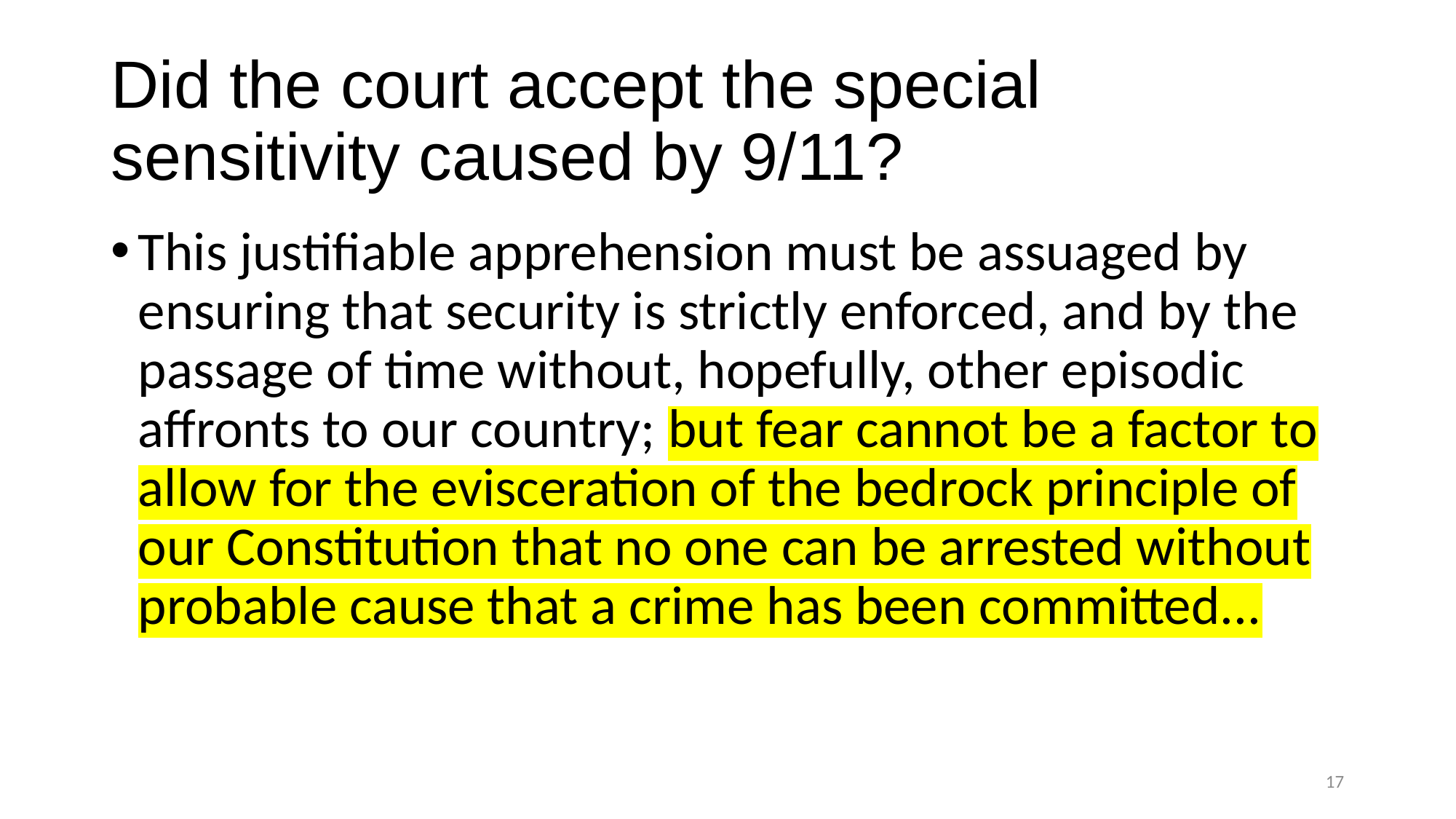

# Did the court accept the special sensitivity caused by 9/11?
This justifiable apprehension must be assuaged by ensuring that security is strictly enforced, and by the passage of time without, hopefully, other episodic affronts to our country; but fear cannot be a factor to allow for the evisceration of the bedrock principle of our Constitution that no one can be arrested without probable cause that a crime has been committed...
17